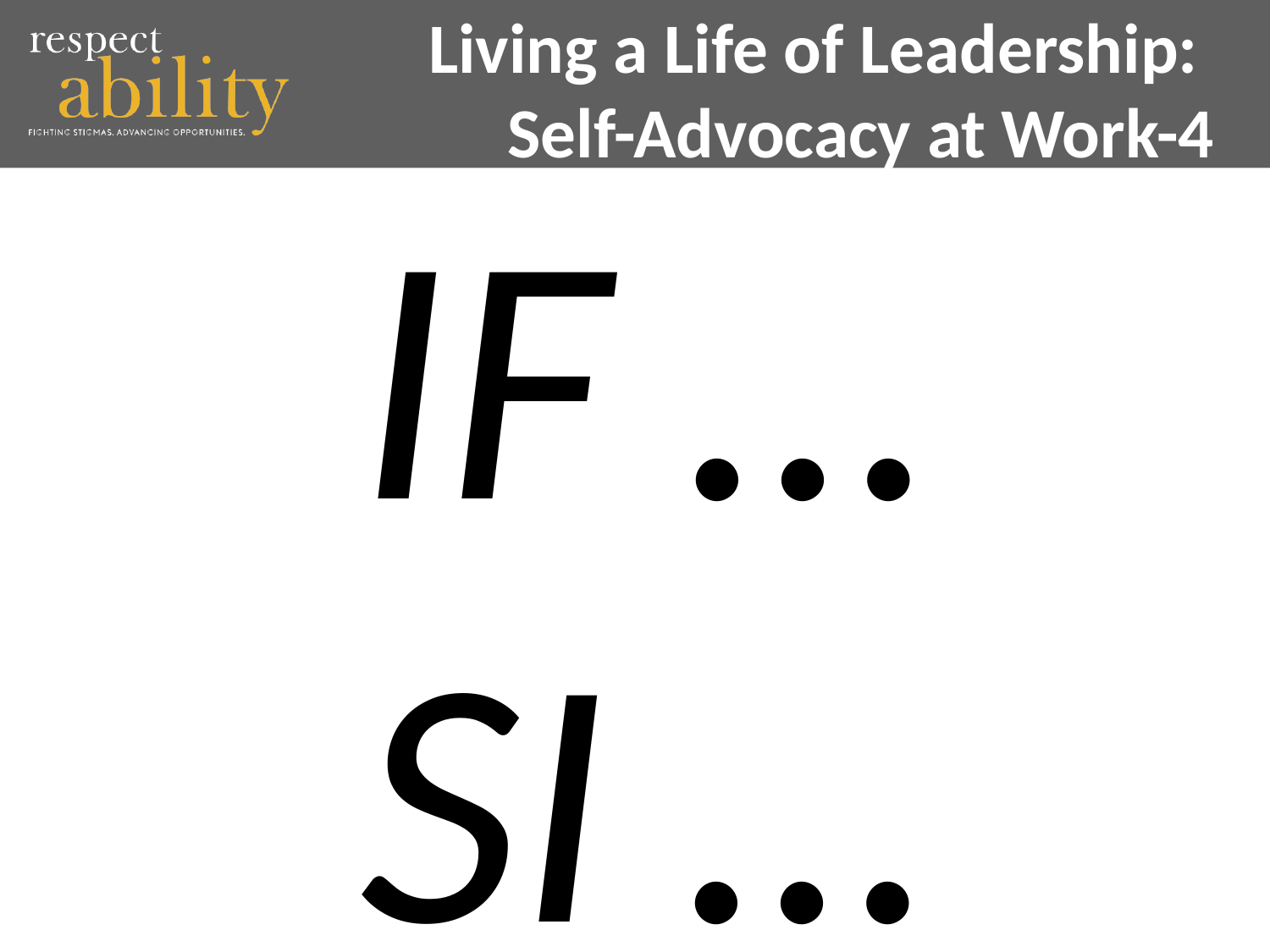

# Living a Life of Leadership: Self-Advocacy at Work-4

IF …
SI …